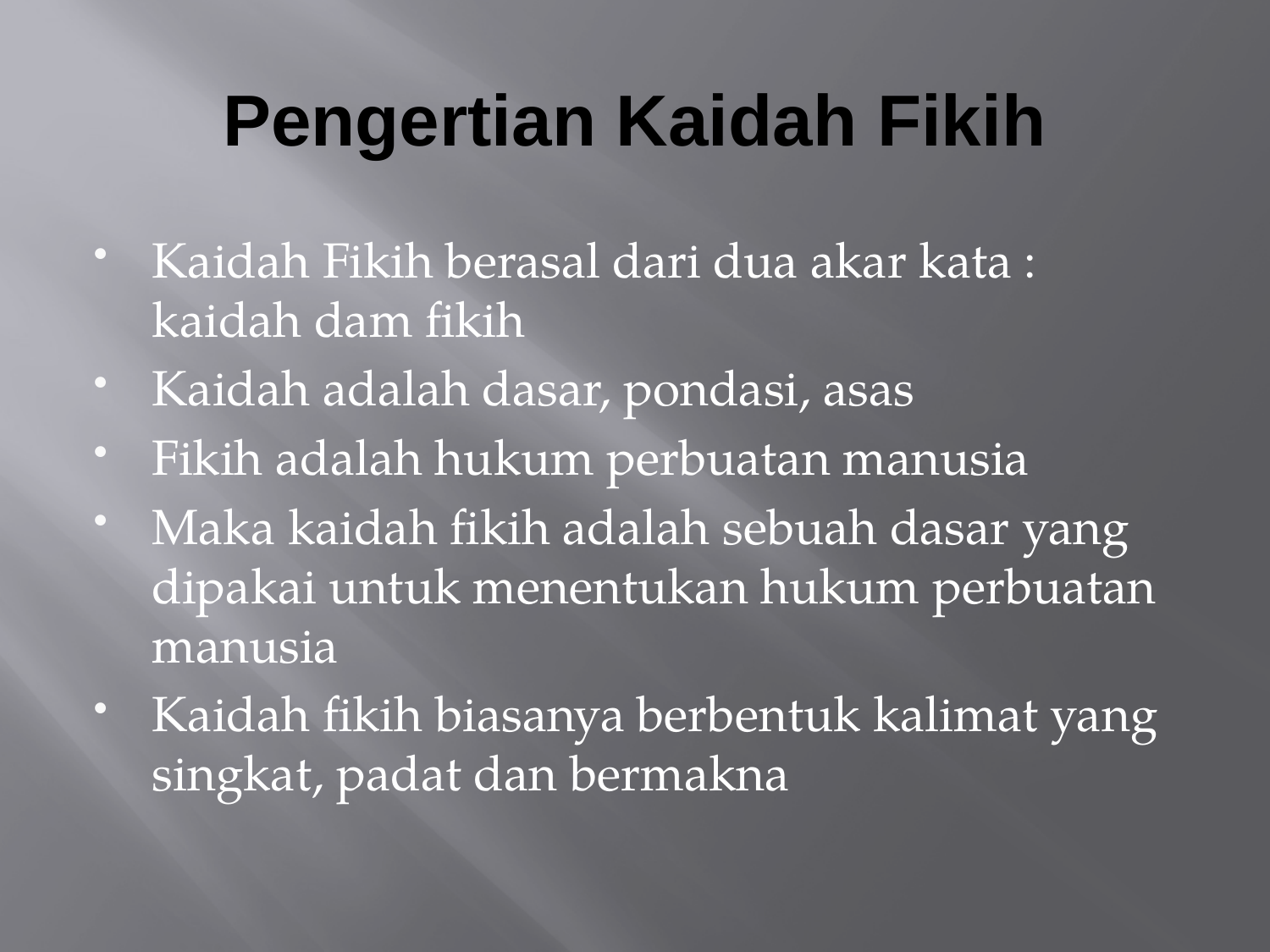

# Pengertian Kaidah Fikih
Kaidah Fikih berasal dari dua akar kata : kaidah dam fikih
Kaidah adalah dasar, pondasi, asas
Fikih adalah hukum perbuatan manusia
Maka kaidah fikih adalah sebuah dasar yang dipakai untuk menentukan hukum perbuatan manusia
Kaidah fikih biasanya berbentuk kalimat yang singkat, padat dan bermakna